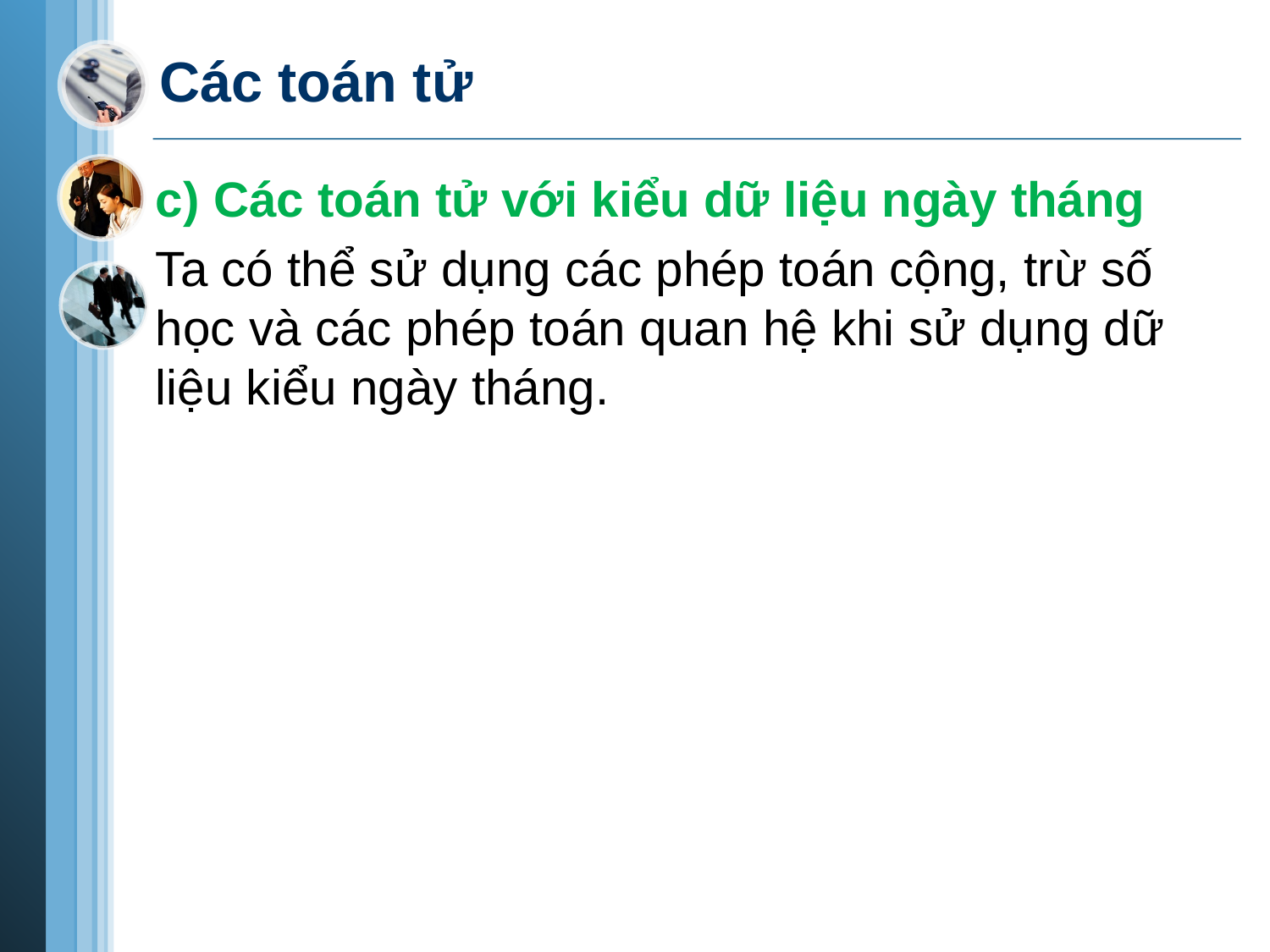

# Các toán tử
c) Các toán tử với kiểu dữ liệu ngày tháng
Ta có thể sử dụng các phép toán cộng, trừ số học và các phép toán quan hệ khi sử dụng dữ liệu kiểu ngày tháng.